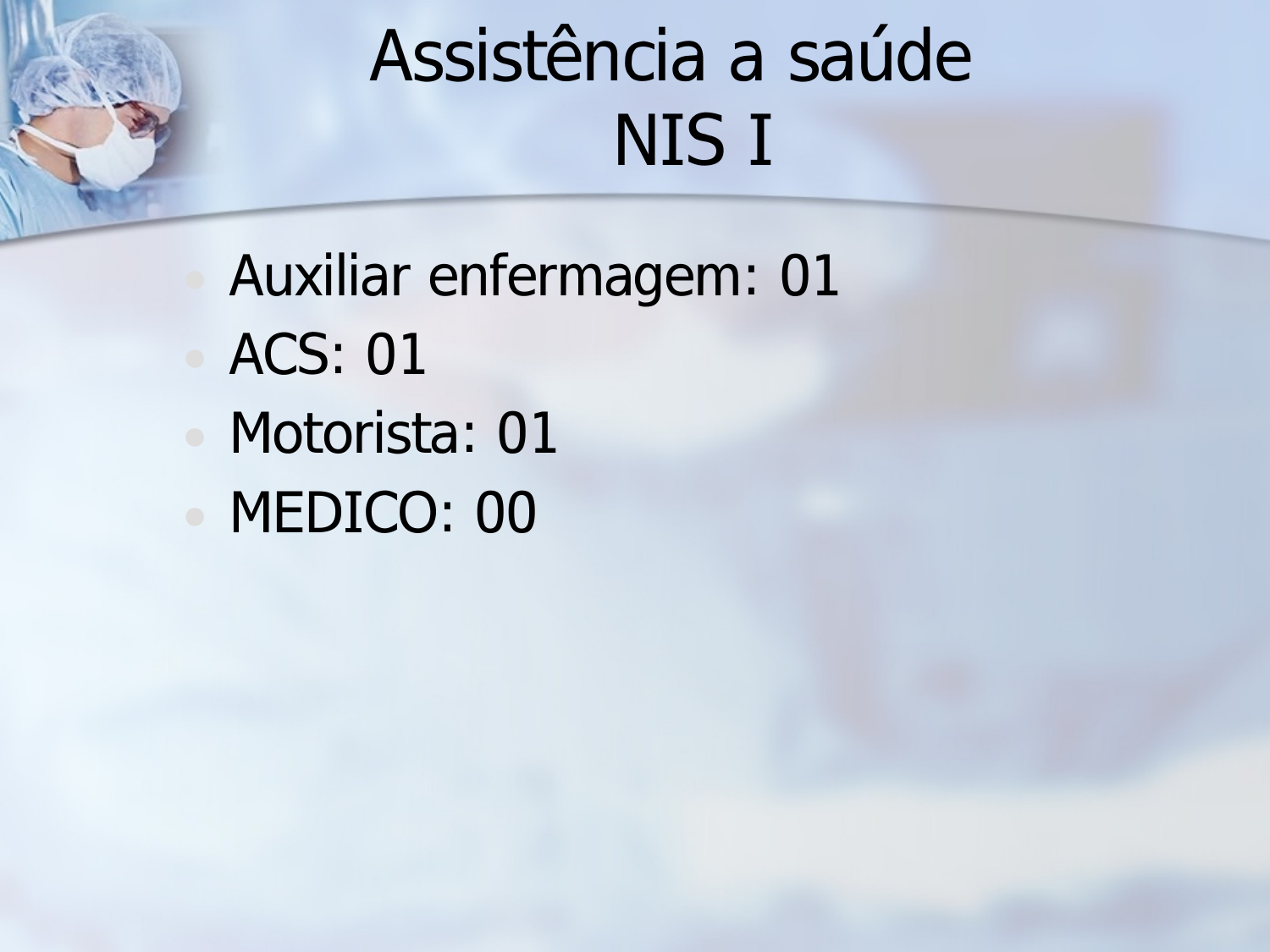

# Assistência a saúde NIS I
Auxiliar enfermagem: 01
ACS: 01
Motorista: 01
MEDICO: 00